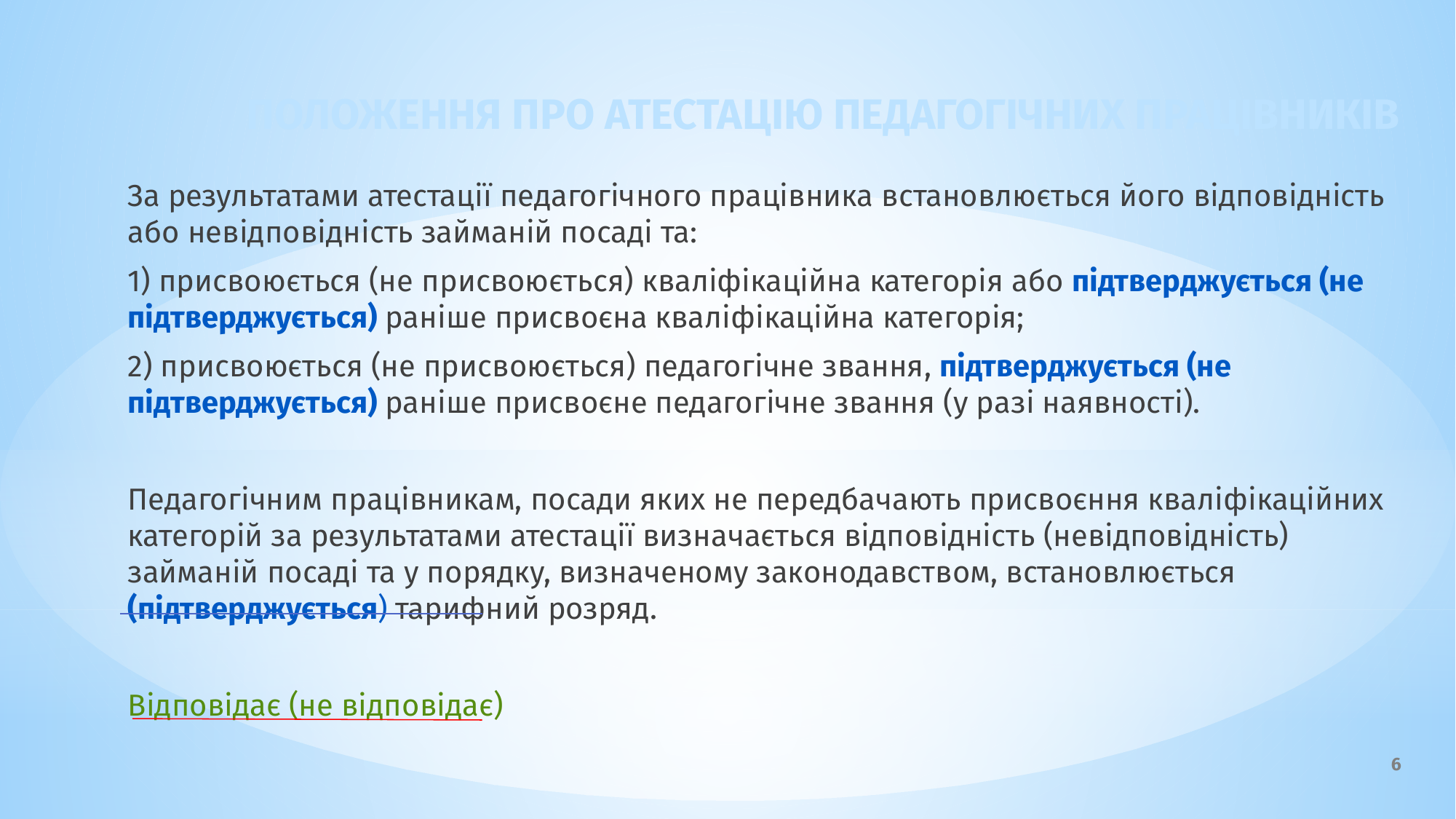

# ПОЛОЖЕННЯ ПРО АТЕСТАЦІЮ ПЕДАГОГІЧНИХ ПРАЦІВНИКІВ
За результатами атестації педагогічного працівника встановлюється його відповідність або невідповідність займаній посаді та:
1) присвоюється (не присвоюється) кваліфікаційна категорія або підтверджується (не підтверджується) раніше присвоєна кваліфікаційна категорія;
2) присвоюється (не присвоюється) педагогічне звання, підтверджується (не підтверджується) раніше присвоєне педагогічне звання (у разі наявності).

Педагогічним працівникам, посади яких не передбачають присвоєння кваліфікаційних категорій за результатами атестації визначається відповідність (невідповідність) займаній посаді та у порядку, визначеному законодавством, встановлюється (підтверджується) тарифний розряд.

Відповідає (не відповідає)
6